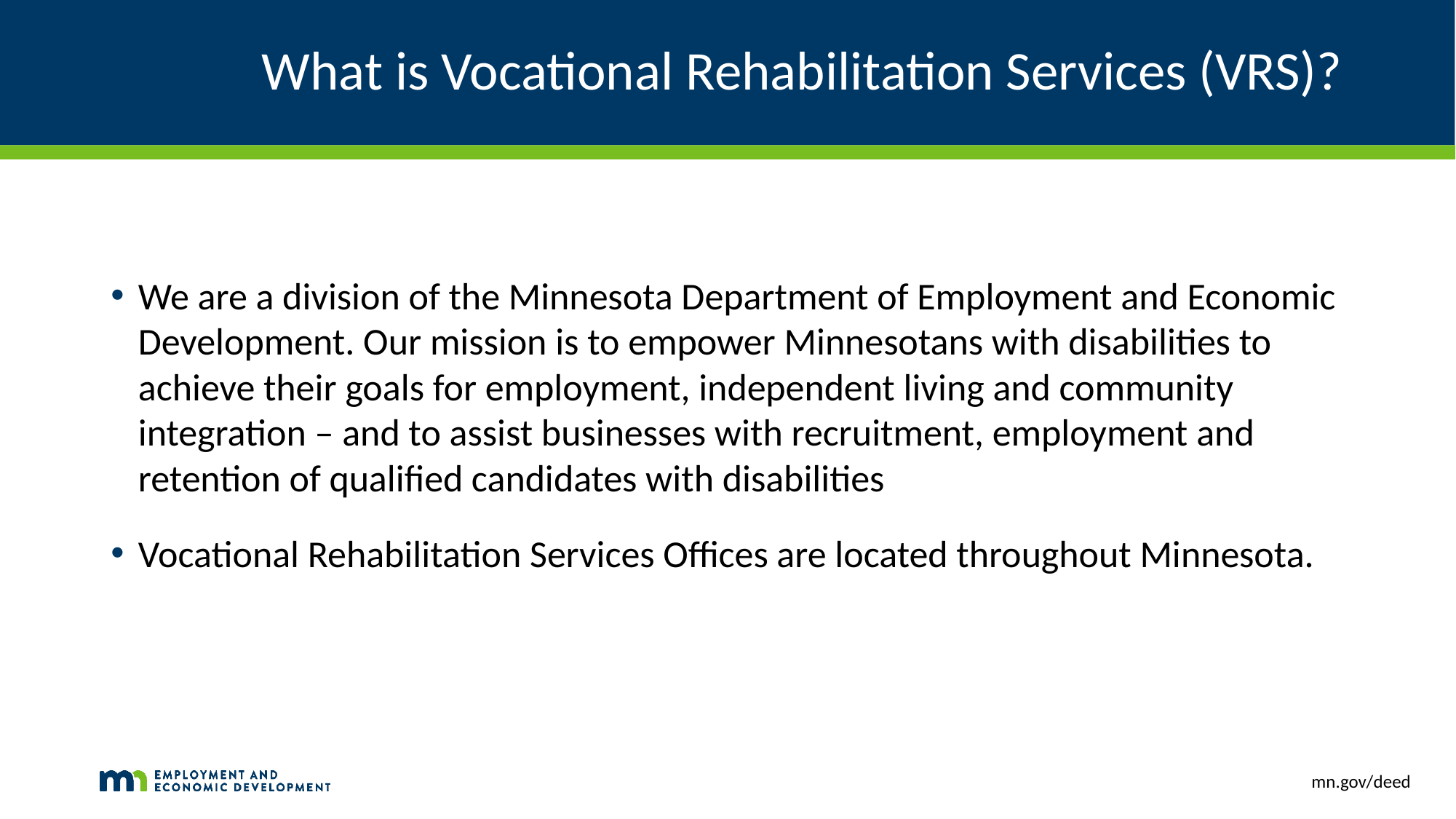

# What is Vocational Rehabilitation Services (VRS)?

We are a division of the Minnesota Department of Employment and Economic Development. Our mission is to empower Minnesotans with disabilities to achieve their goals for employment, independent living and community integration – and to assist businesses with recruitment, employment and retention of qualified candidates with disabilities
Vocational Rehabilitation Services Offices are located throughout Minnesota.
mn.gov/deed